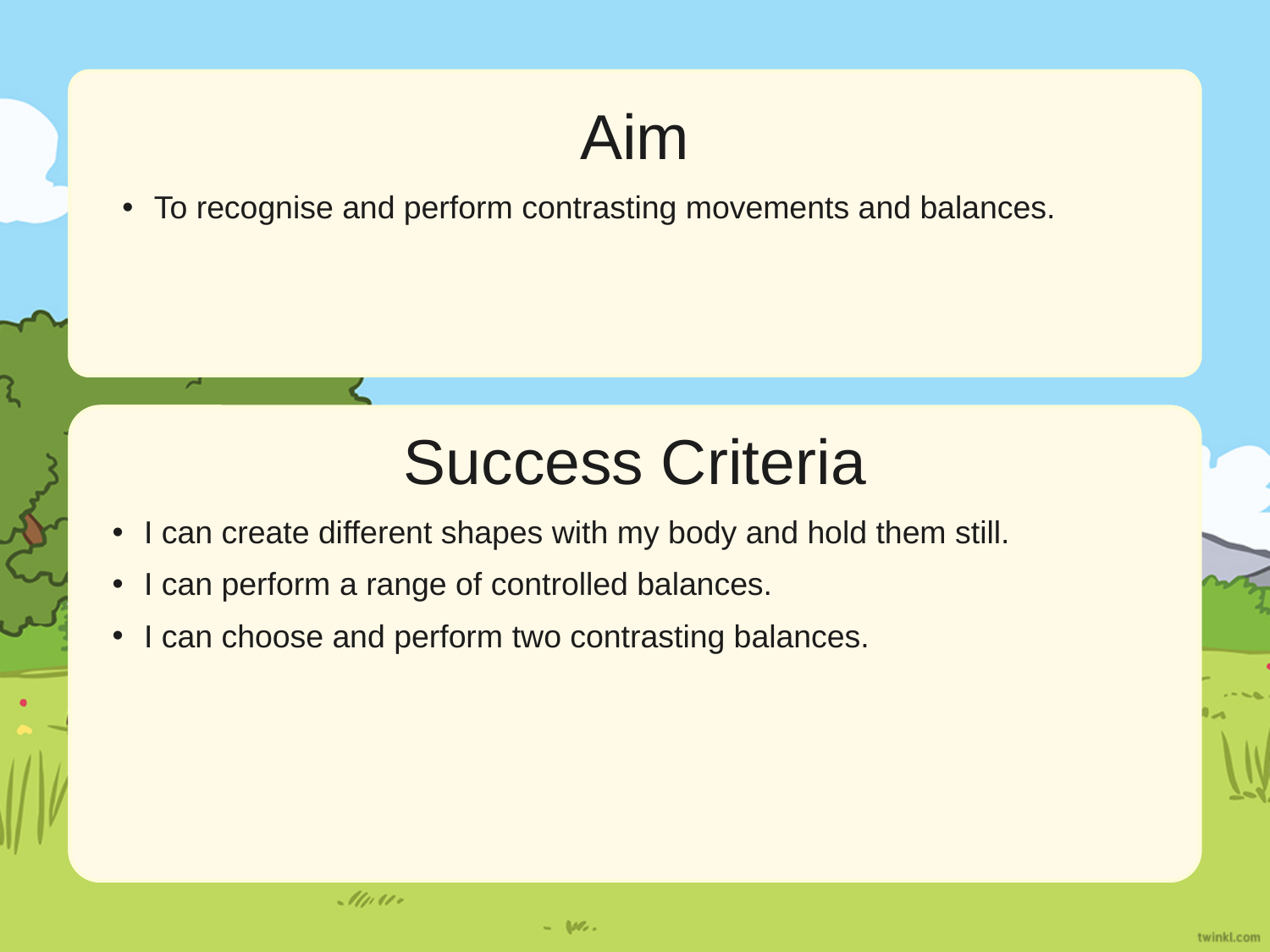

Aim
To recognise and perform contrasting movements and balances.

Success Criteria
I can create different shapes with my body and hold them still.
I can perform a range of controlled balances.
I can choose and perform two contrasting balances.